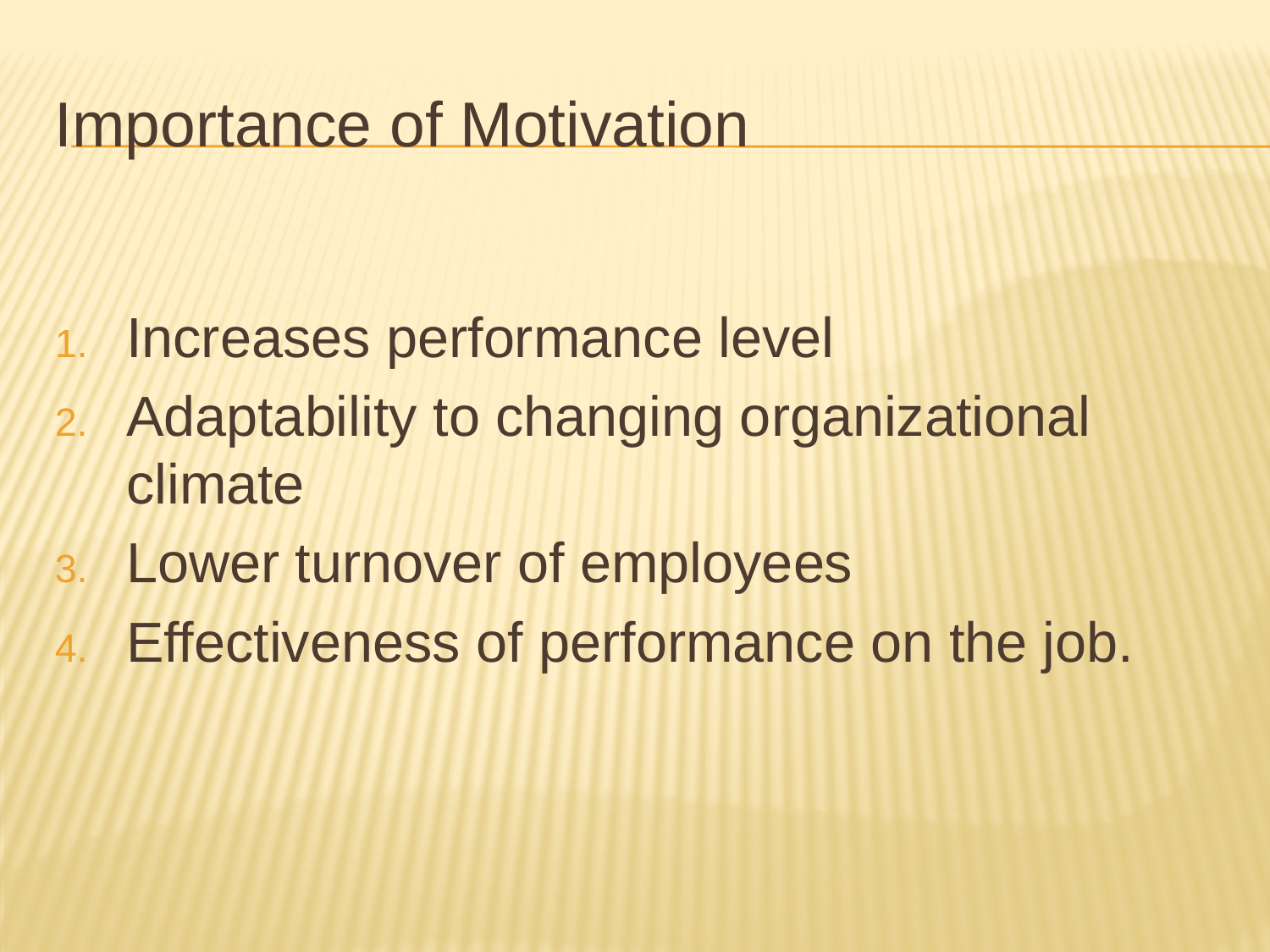

# Importance of Motivation

Increases performance level
Adaptability to changing organizational climate
Lower turnover of employees
Effectiveness of performance on the job.